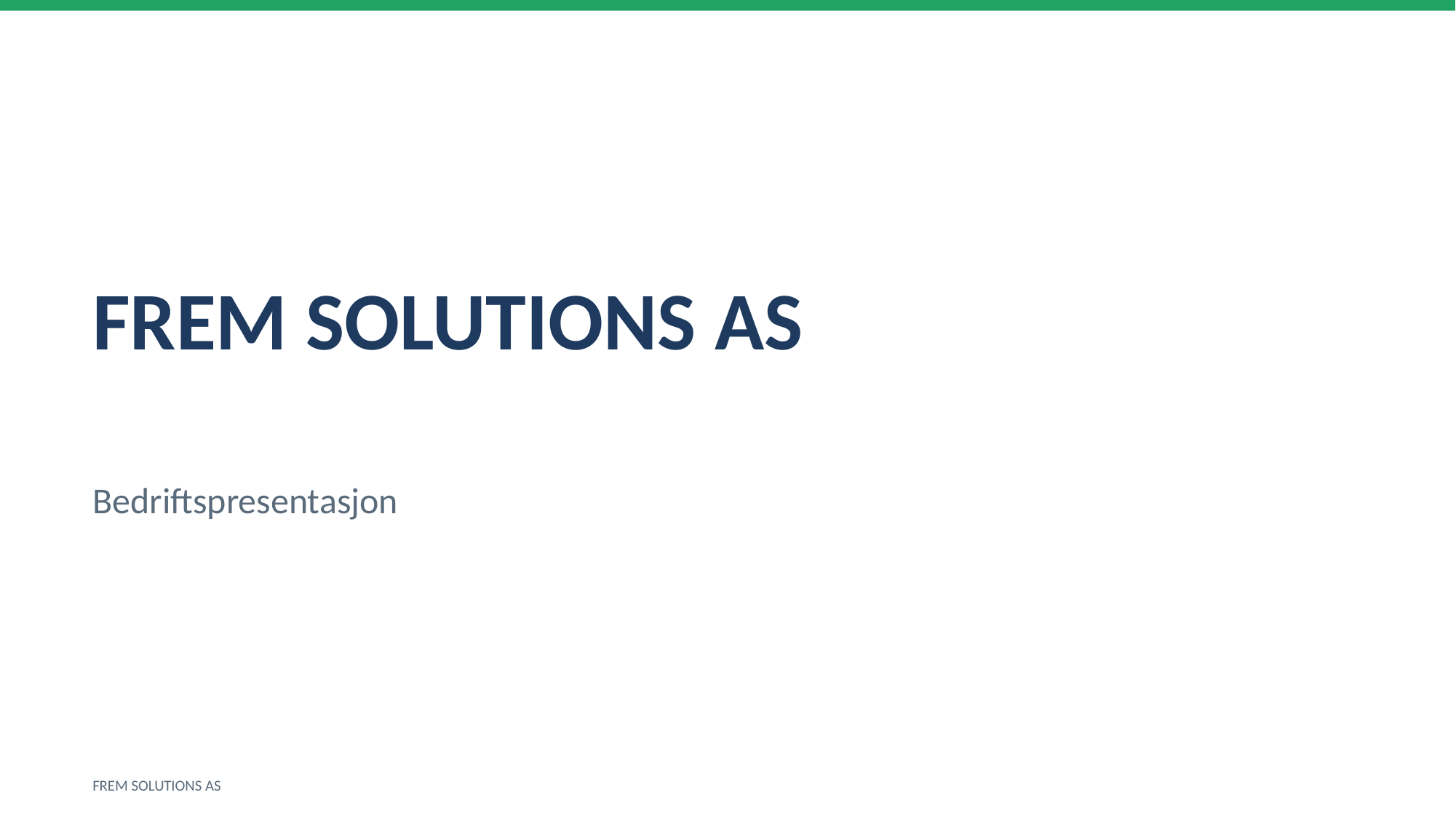

FREM SOLUTIONS AS
Bedriftspresentasjon
FREM SOLUTIONS AS